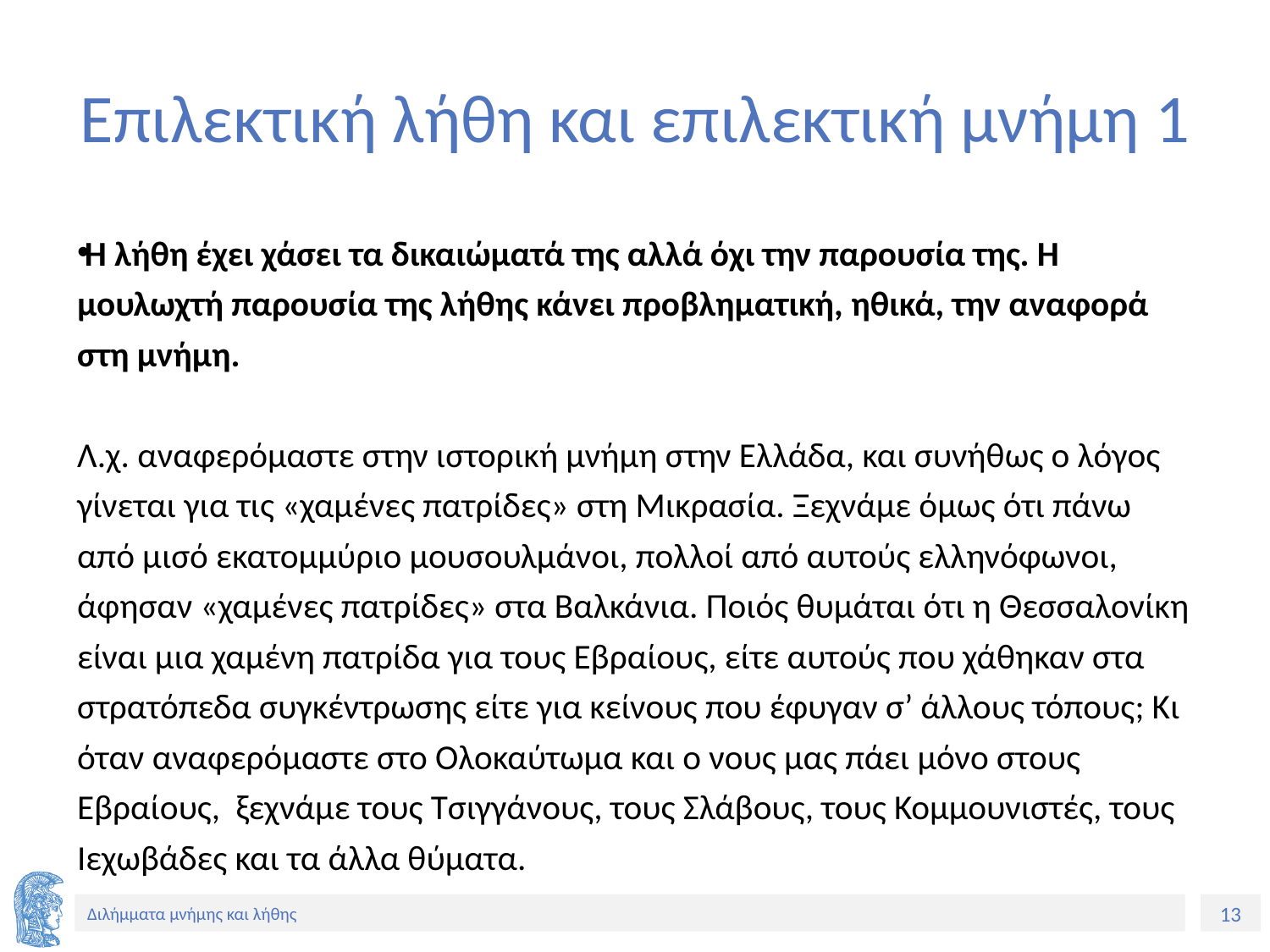

# Επιλεκτική λήθη και επιλεκτική μνήμη 1
Η λήθη έχει χάσει τα δικαιώματά της αλλά όχι την παρουσία της. Η μουλωχτή παρουσία της λήθης κάνει προβληματική, ηθικά, την αναφορά στη μνήμη.

Λ.χ. αναφερόμαστε στην ιστορική μνήμη στην Ελλάδα, και συνήθως ο λόγος γίνεται για τις «χαμένες πατρίδες» στη Μικρασία. Ξεχνάμε όμως ότι πάνω από μισό εκατομμύριο μουσουλμάνοι, πολλοί από αυτούς ελληνόφωνοι, άφησαν «χαμένες πατρίδες» στα Βαλκάνια. Ποιός θυμάται ότι η Θεσσαλονίκη είναι μια χαμένη πατρίδα για τους Εβραίους, είτε αυτούς που χάθηκαν στα στρατόπεδα συγκέντρωσης είτε για κείνους που έφυγαν σ’ άλλους τόπους; Κι όταν αναφερόμαστε στο Ολοκαύτωμα και ο νους μας πάει μόνο στους Εβραίους,  ξεχνάμε τους Τσιγγάνους, τους Σλάβους, τους Κομμουνιστές, τους Ιεχωβάδες και τα άλλα θύματα.